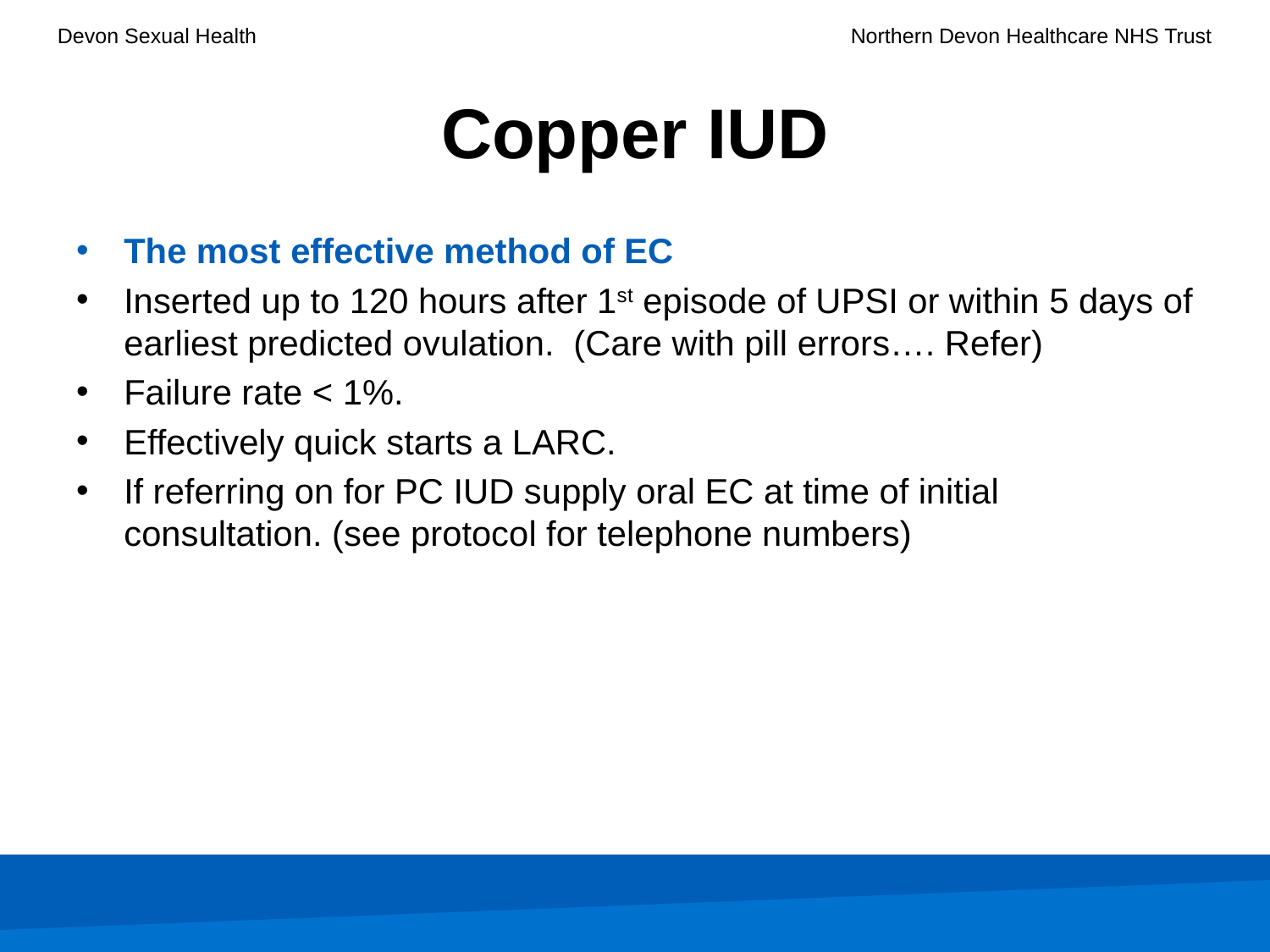

# Copper IUD
The most effective method of EC
Inserted up to 120 hours after 1st episode of UPSI or within 5 days of earliest predicted ovulation.  (Care with pill errors…. Refer)
Failure rate < 1%.
Effectively quick starts a LARC.
If referring on for PC IUD supply oral EC at time of initial consultation. (see protocol for telephone numbers)